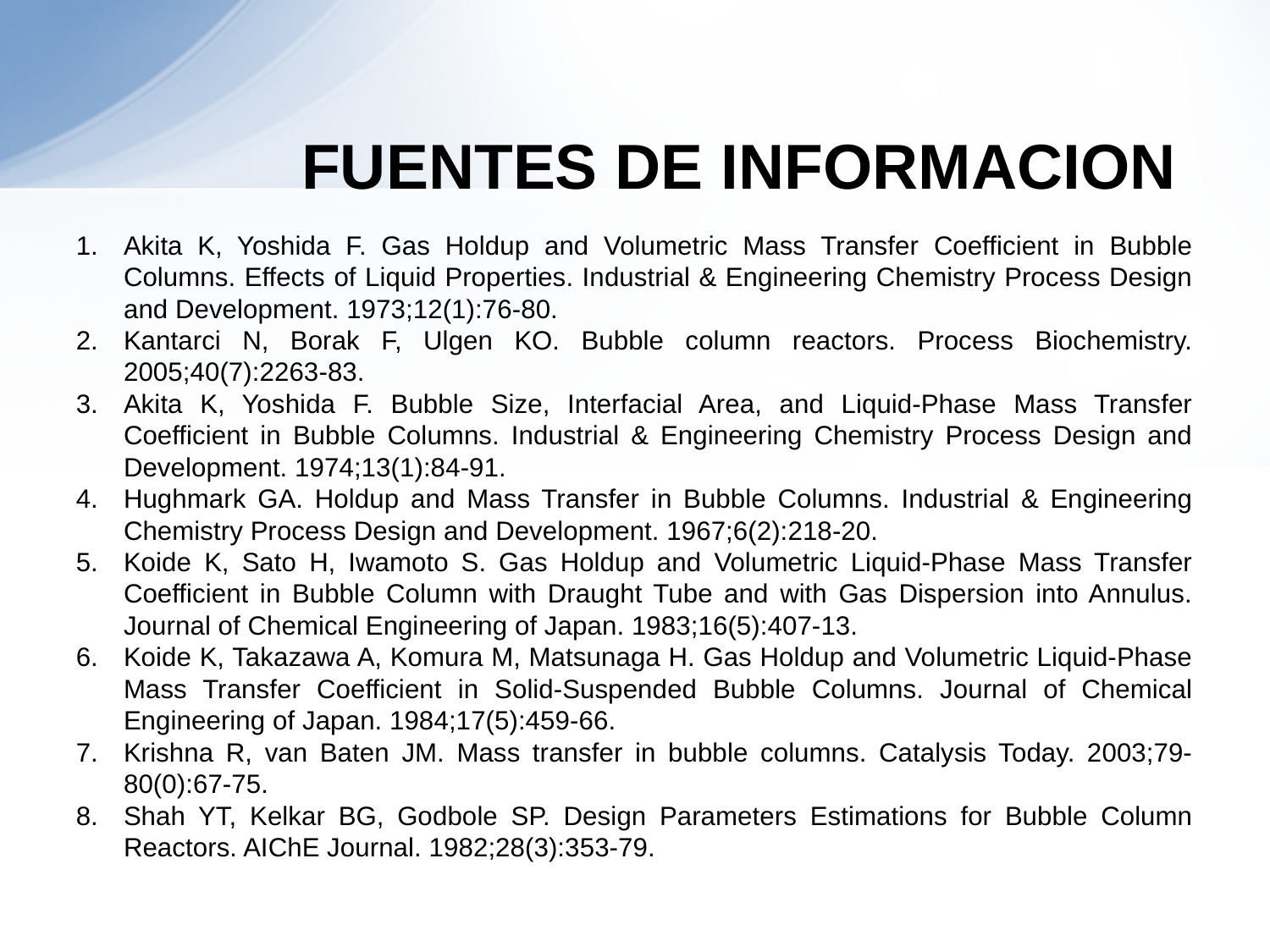

# FUENTES DE INFORMACION
1.	Akita K, Yoshida F. Gas Holdup and Volumetric Mass Transfer Coefficient in Bubble Columns. Effects of Liquid Properties. Industrial & Engineering Chemistry Process Design and Development. 1973;12(1):76-80.
2.	Kantarci N, Borak F, Ulgen KO. Bubble column reactors. Process Biochemistry. 2005;40(7):2263-83.
3.	Akita K, Yoshida F. Bubble Size, Interfacial Area, and Liquid-Phase Mass Transfer Coefficient in Bubble Columns. Industrial & Engineering Chemistry Process Design and Development. 1974;13(1):84-91.
4.	Hughmark GA. Holdup and Mass Transfer in Bubble Columns. Industrial & Engineering Chemistry Process Design and Development. 1967;6(2):218-20.
5.	Koide K, Sato H, Iwamoto S. Gas Holdup and Volumetric Liquid-Phase Mass Transfer Coefficient in Bubble Column with Draught Tube and with Gas Dispersion into Annulus. Journal of Chemical Engineering of Japan. 1983;16(5):407-13.
6.	Koide K, Takazawa A, Komura M, Matsunaga H. Gas Holdup and Volumetric Liquid-Phase Mass Transfer Coefficient in Solid-Suspended Bubble Columns. Journal of Chemical Engineering of Japan. 1984;17(5):459-66.
7.	Krishna R, van Baten JM. Mass transfer in bubble columns. Catalysis Today. 2003;79-80(0):67-75.
8.	Shah YT, Kelkar BG, Godbole SP. Design Parameters Estimations for Bubble Column Reactors. AIChE Journal. 1982;28(3):353-79.